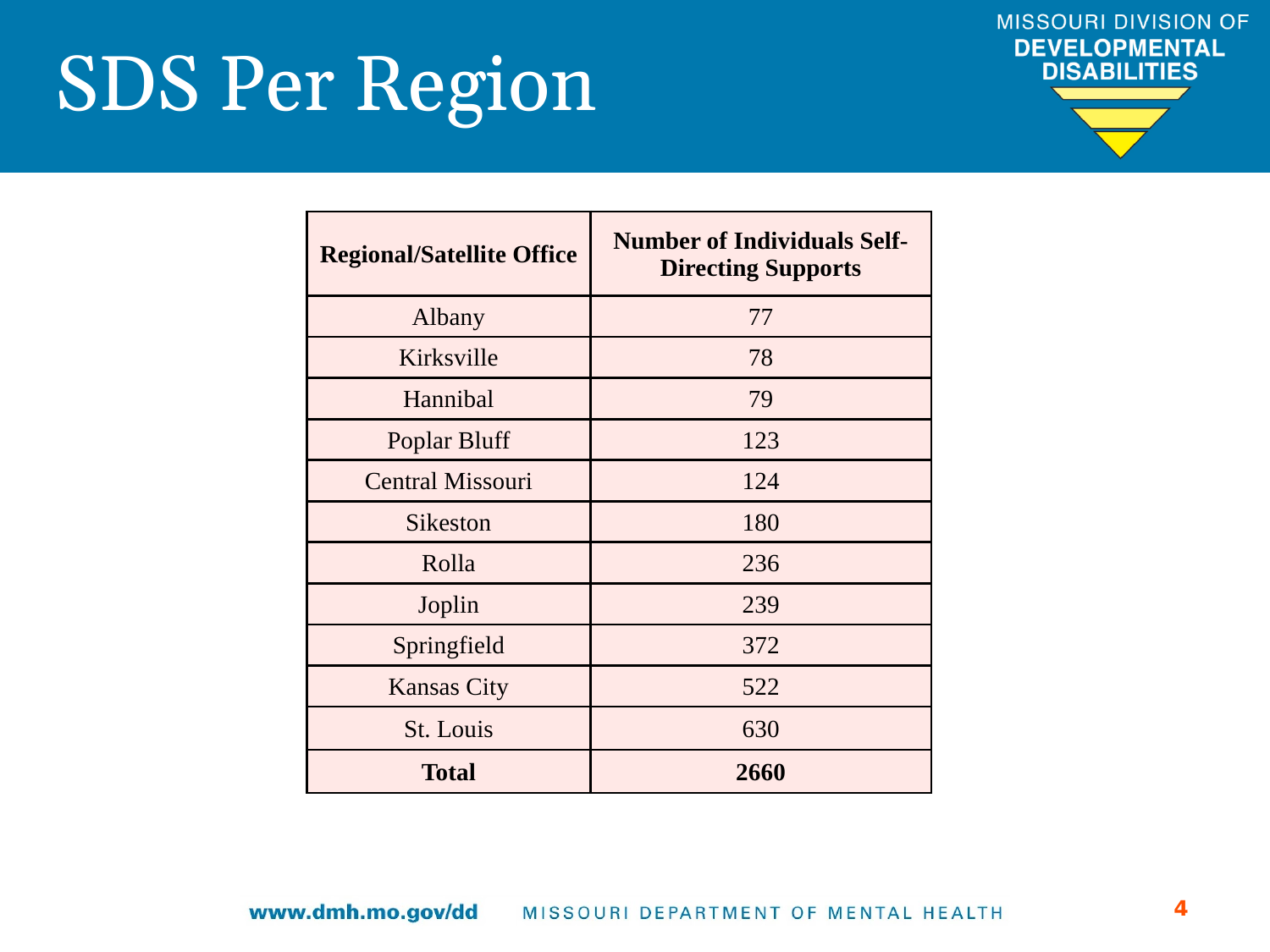

# SDS Per Region
| Regional/Satellite Office | Number of Individuals Self-Directing Supports |
| --- | --- |
| Albany | 77 |
| Kirksville | 78 |
| Hannibal | 79 |
| Poplar Bluff | 123 |
| Central Missouri | 124 |
| Sikeston | 180 |
| Rolla | 236 |
| Joplin | 239 |
| Springfield | 372 |
| Kansas City | 522 |
| St. Louis | 630 |
| Total | 2660 |
4